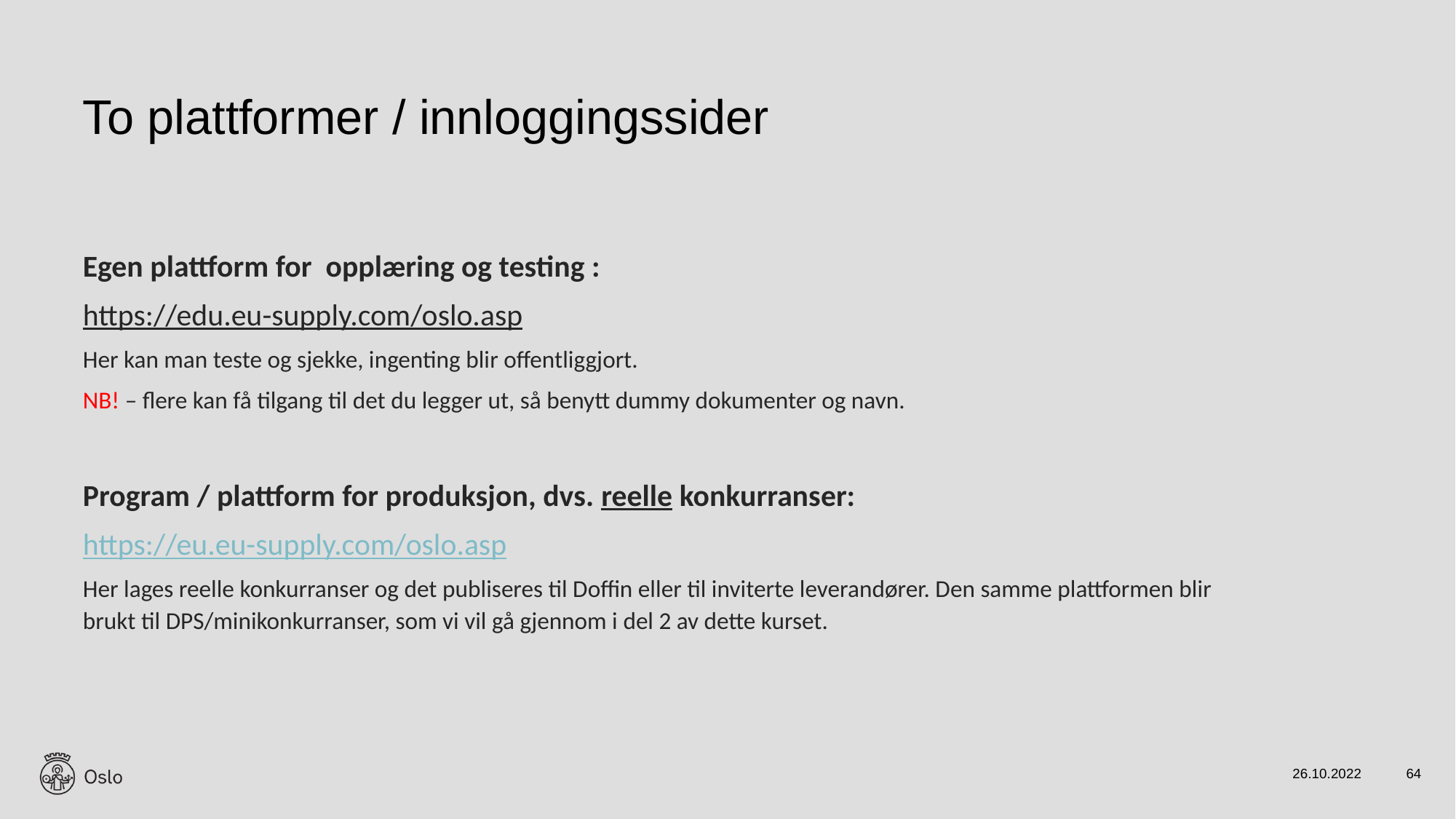

# To plattformer / innloggingssider
Egen plattform for  opplæring og testing :
https://edu.eu-supply.com/oslo.asp
Her kan man teste og sjekke, ingenting blir offentliggjort.
NB! – flere kan få tilgang til det du legger ut, så benytt dummy dokumenter og navn.

Program / plattform for produksjon, dvs. reelle konkurranser:
https://eu.eu-supply.com/oslo.asp
Her lages reelle konkurranser og det publiseres til Doffin eller til inviterte leverandører. Den samme plattformen blir brukt til DPS/minikonkurranser, som vi vil gå gjennom i del 2 av dette kurset.

26.10.2022
64